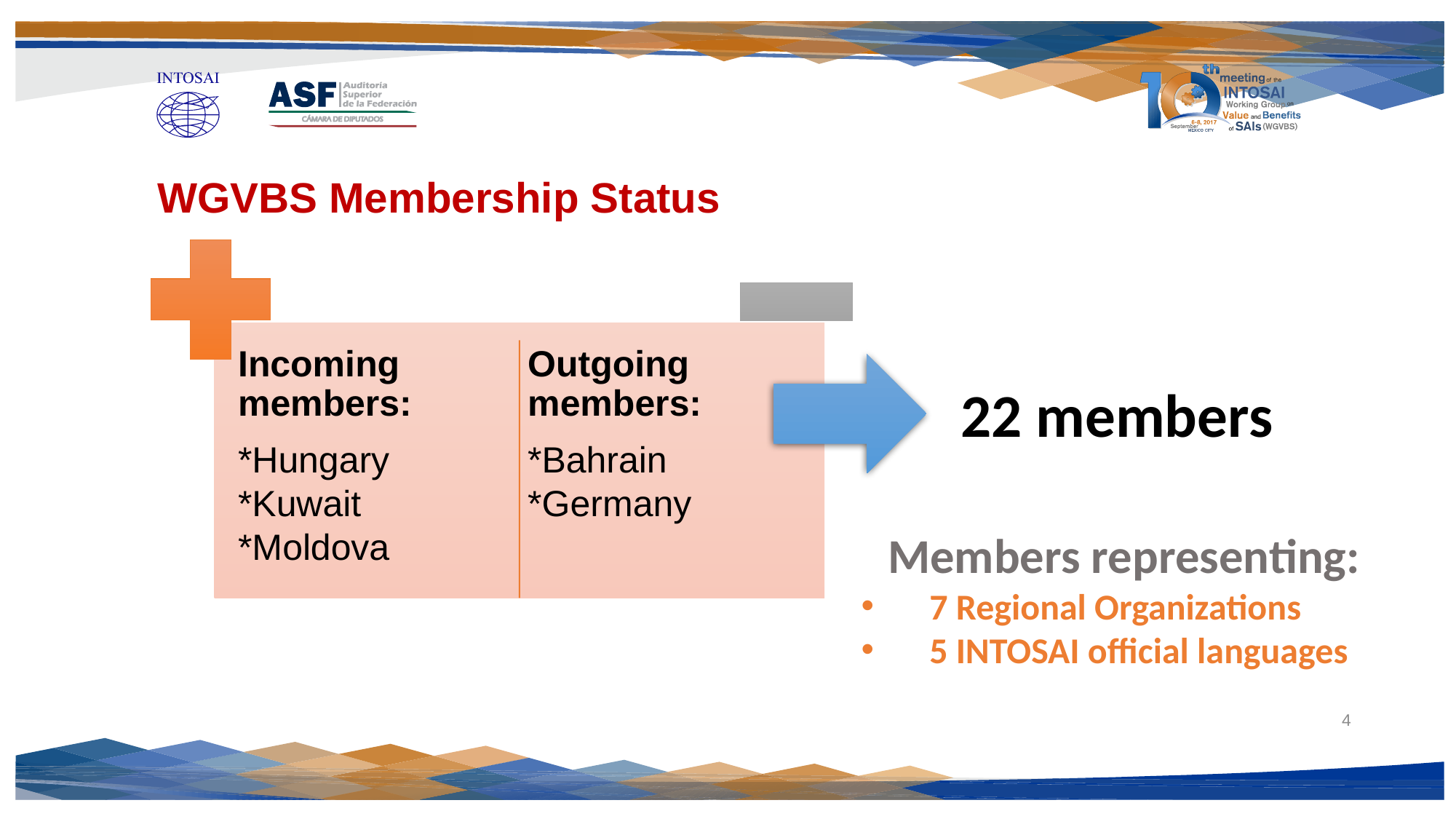

# WGVBS Membership Status
Incoming members:
*Hungary
*Kuwait
*Moldova
Outgoing members:
*Bahrain
*Germany

22 members
Members representing:
7 Regional Organizations
5 INTOSAI official languages

4